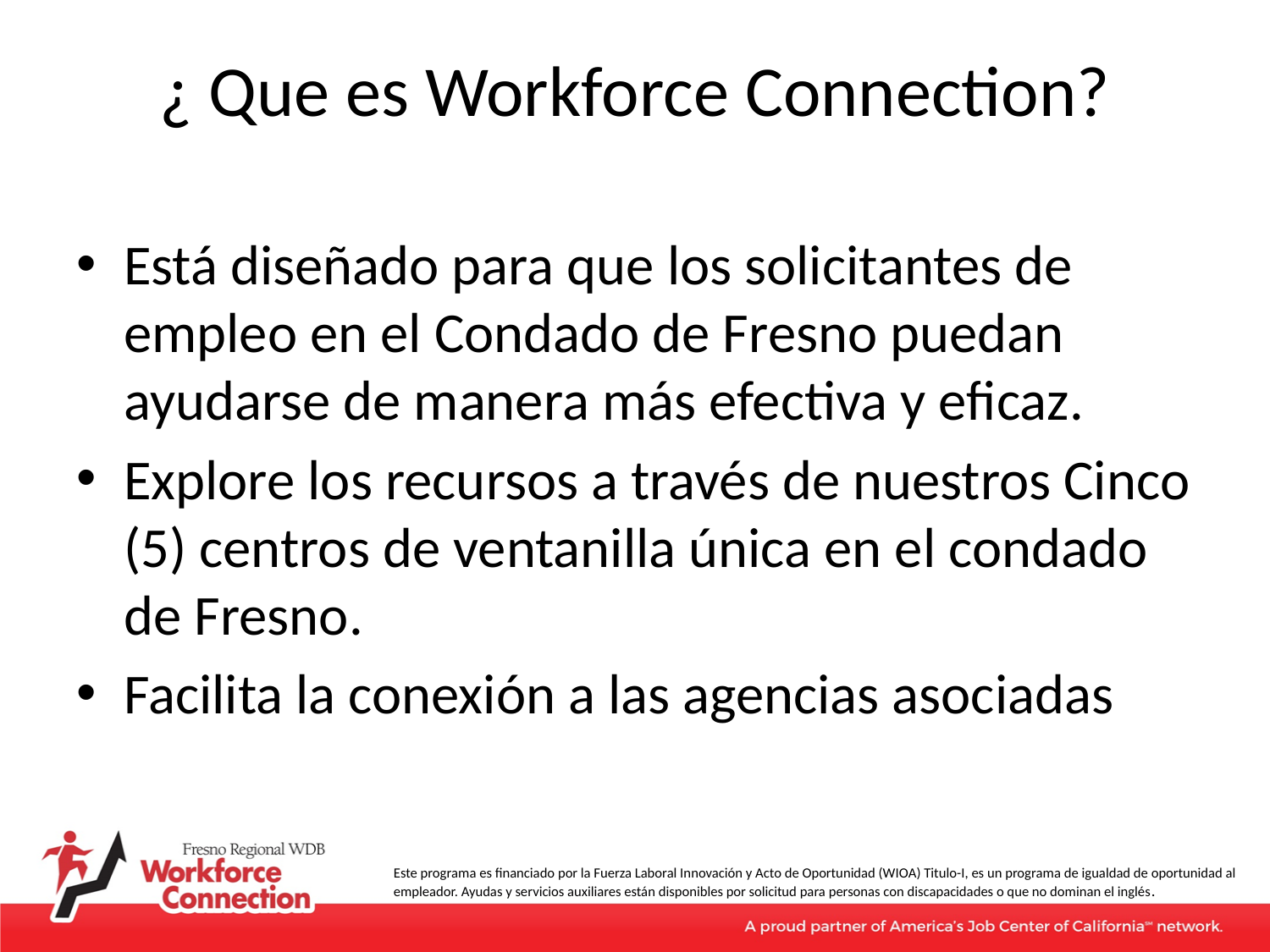

# ¿ Que es Workforce Connection?
Está diseñado para que los solicitantes de empleo en el Condado de Fresno puedan ayudarse de manera más efectiva y eficaz.
Explore los recursos a través de nuestros Cinco (5) centros de ventanilla única en el condado de Fresno.
Facilita la conexión a las agencias asociadas